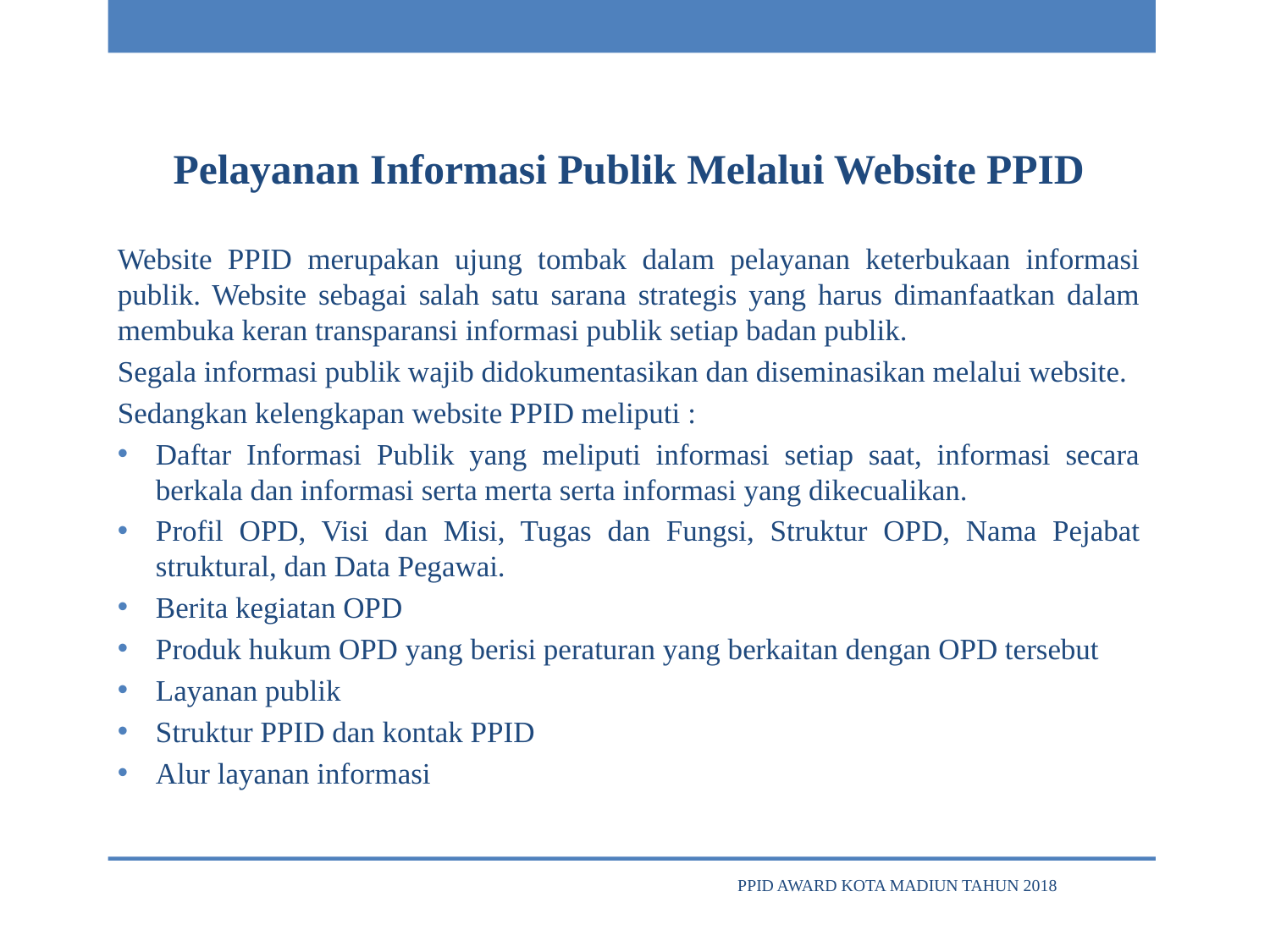

Pelayanan Informasi Publik Melalui Website PPID

Website PPID merupakan ujung tombak dalam pelayanan keterbukaan informasi publik. Website sebagai salah satu sarana strategis yang harus dimanfaatkan dalam membuka keran transparansi informasi publik setiap badan publik.
Segala informasi publik wajib didokumentasikan dan diseminasikan melalui website.
Sedangkan kelengkapan website PPID meliputi :
Daftar Informasi Publik yang meliputi informasi setiap saat, informasi secara berkala dan informasi serta merta serta informasi yang dikecualikan.
Profil OPD, Visi dan Misi, Tugas dan Fungsi, Struktur OPD, Nama Pejabat struktural, dan Data Pegawai.
Berita kegiatan OPD
Produk hukum OPD yang berisi peraturan yang berkaitan dengan OPD tersebut
Layanan publik
Struktur PPID dan kontak PPID
Alur layanan informasi

PPID AWARD KOTA MADIUN TAHUN 2018